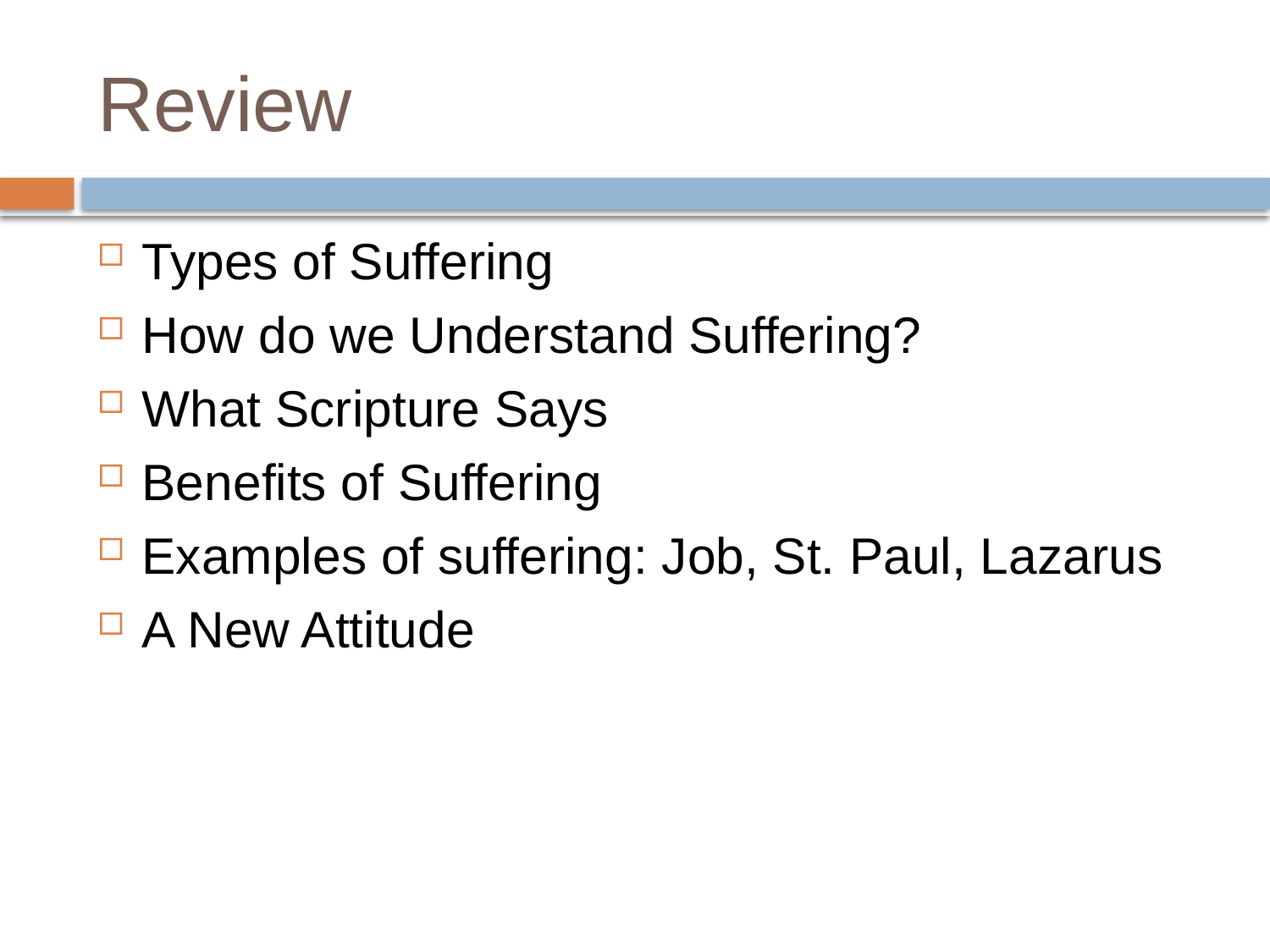

# Review
Types of Suffering
How do we Understand Suffering?
What Scripture Says
Benefits of Suffering
Examples of suffering: Job, St. Paul, Lazarus
A New Attitude